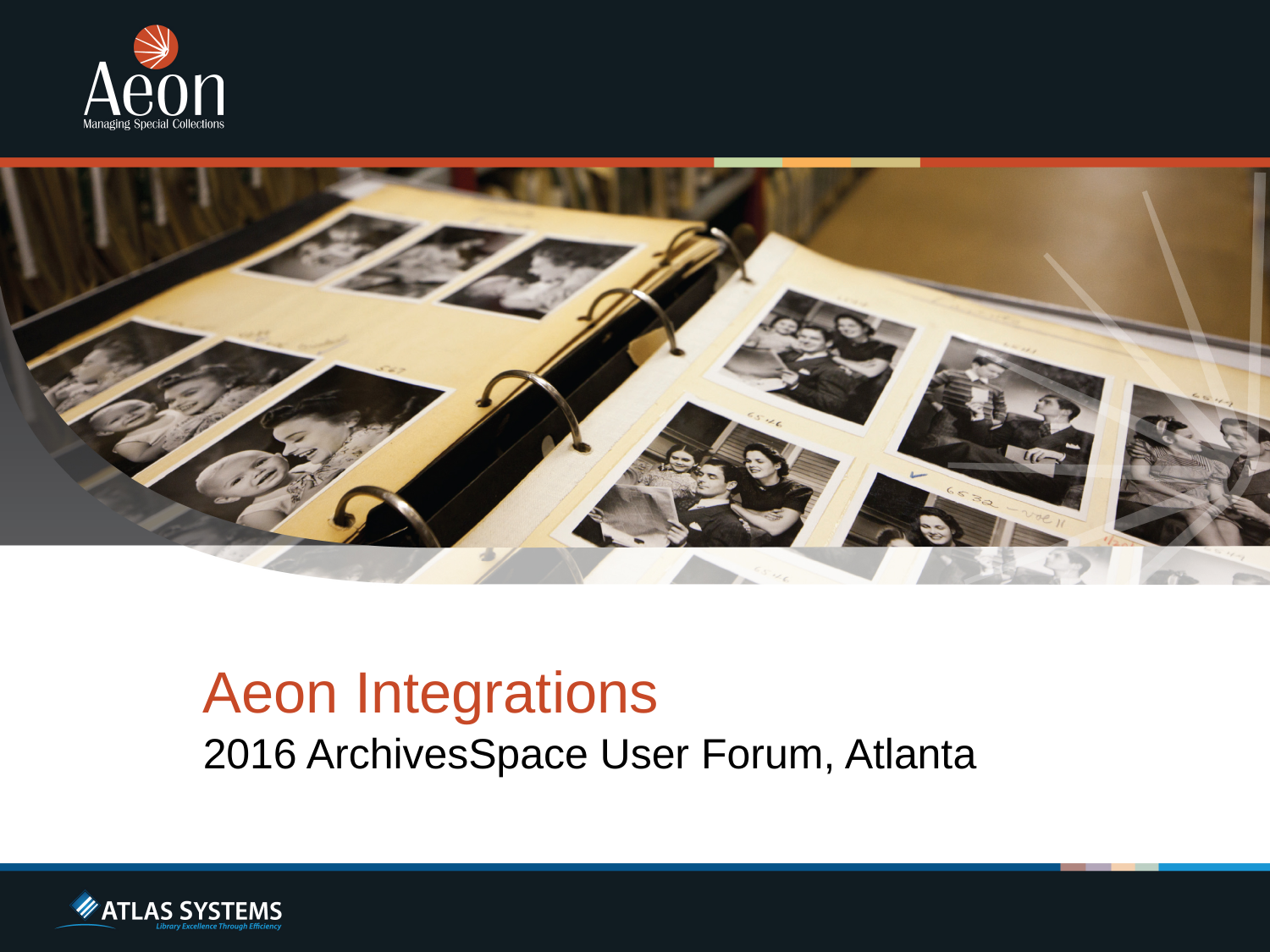

Aeon Integrations
2016 ArchivesSpace User Forum, Atlanta